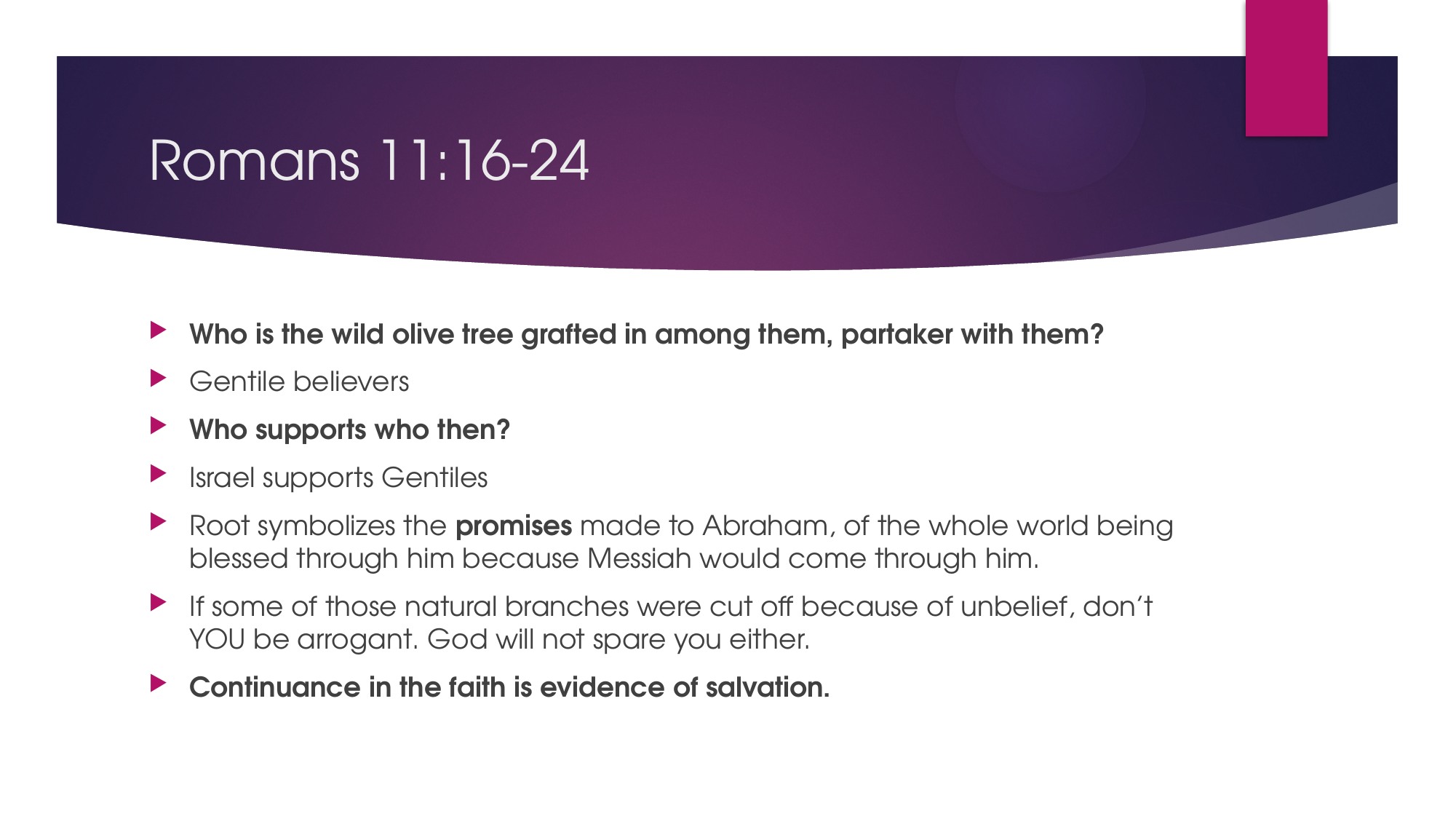

# Romans 11:16-24
Who is the wild olive tree grafted in among them, partaker with them?
Gentile believers
Who supports who then?
Israel supports Gentiles
Root symbolizes the promises made to Abraham, of the whole world being blessed through him because Messiah would come through him.
If some of those natural branches were cut off because of unbelief, don’t YOU be arrogant. God will not spare you either.
Continuance in the faith is evidence of salvation.